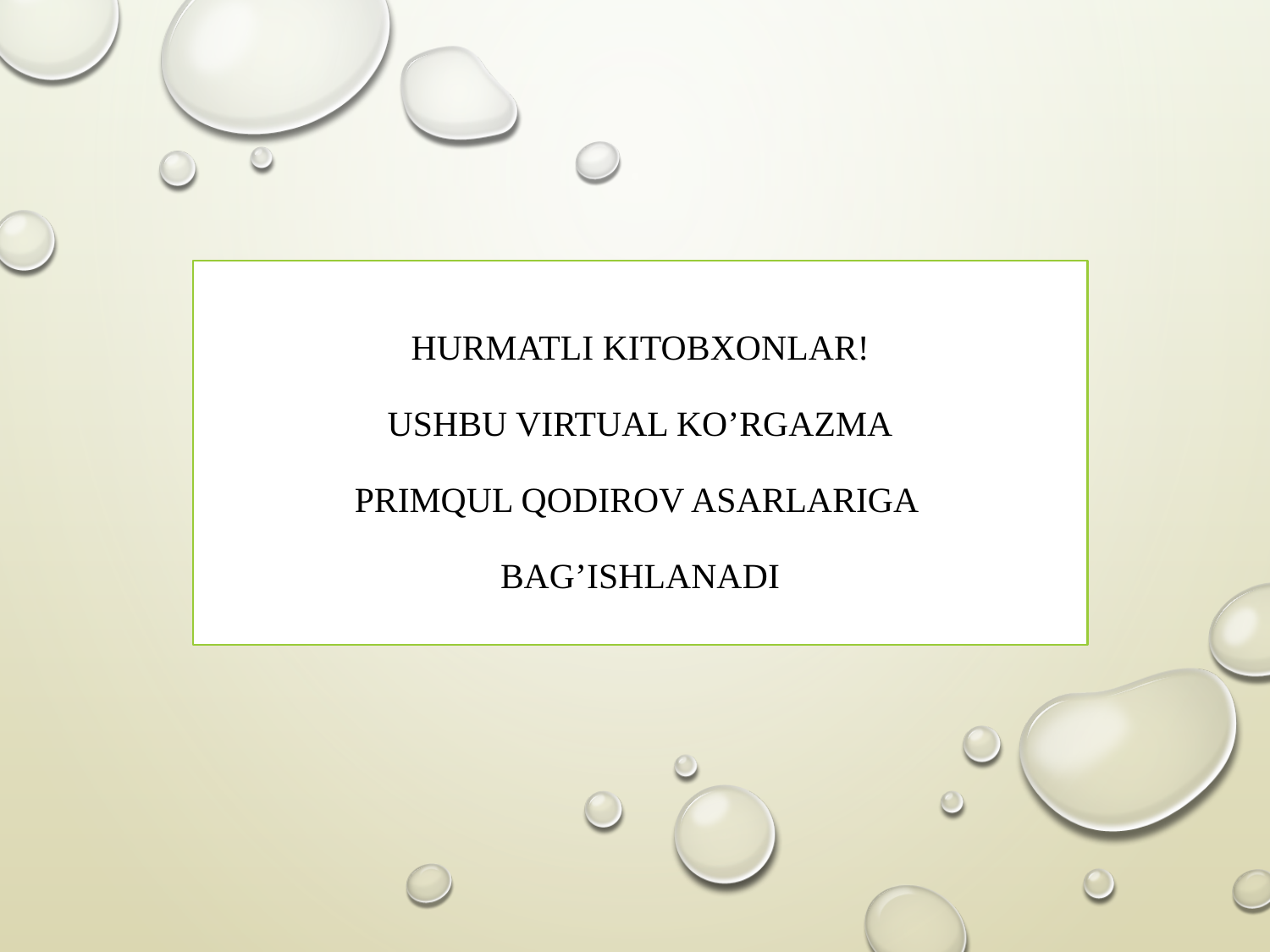

# Hurmatli kitobxonlar! Ushbu virtual ko’rgazma Primqul Qodirov asarlariga bag’ishlanadi